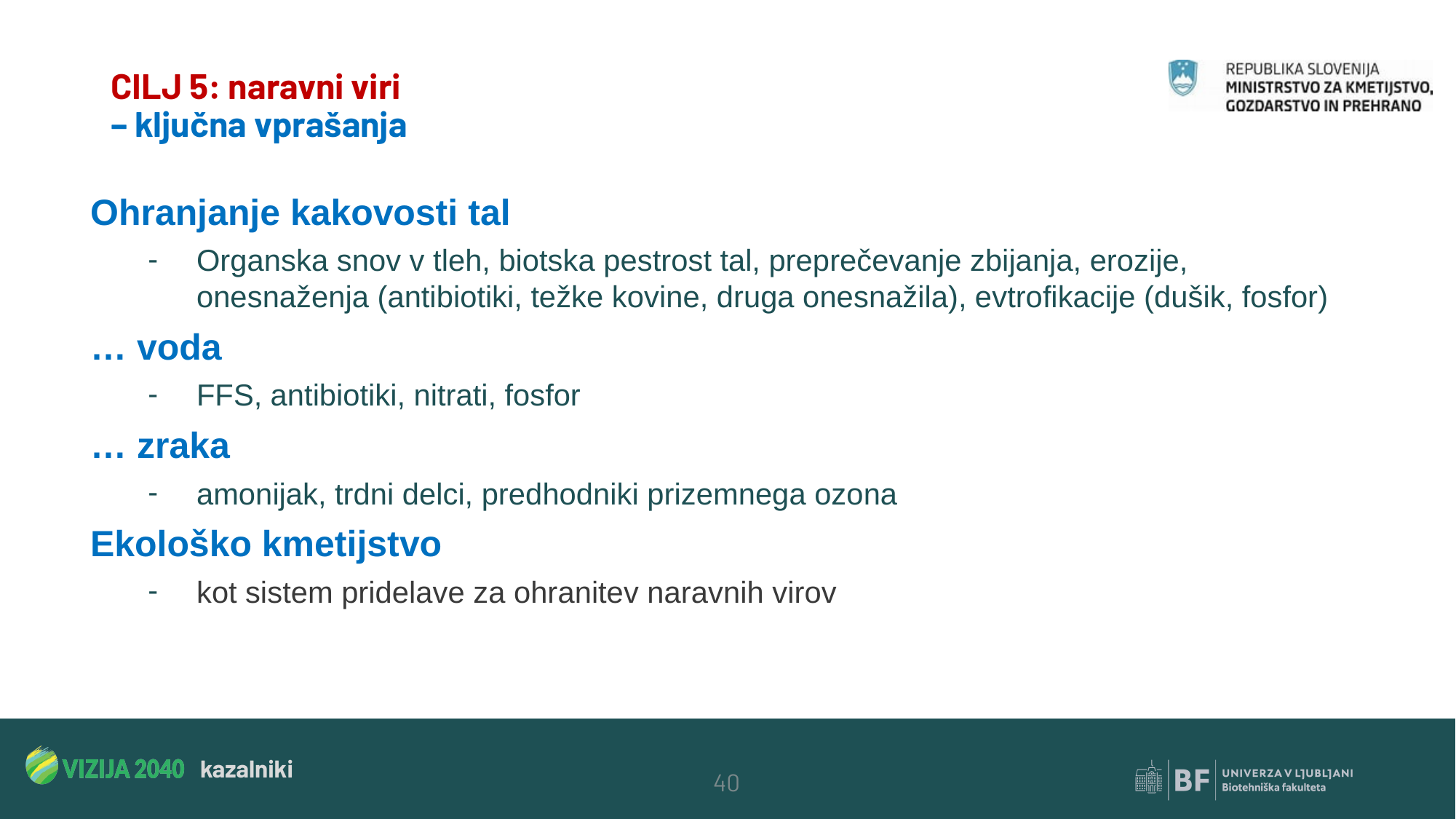

# CILJ 5: naravni viri – ključna vprašanja

Ohranjanje kakovosti tal
Organska snov v tleh, biotska pestrost tal, preprečevanje zbijanja, erozije, onesnaženja (antibiotiki, težke kovine, druga onesnažila), evtrofikacije (dušik, fosfor)
… voda
FFS, antibiotiki, nitrati, fosfor
… zraka
amonijak, trdni delci, predhodniki prizemnega ozona
Ekološko kmetijstvo
kot sistem pridelave za ohranitev naravnih virov